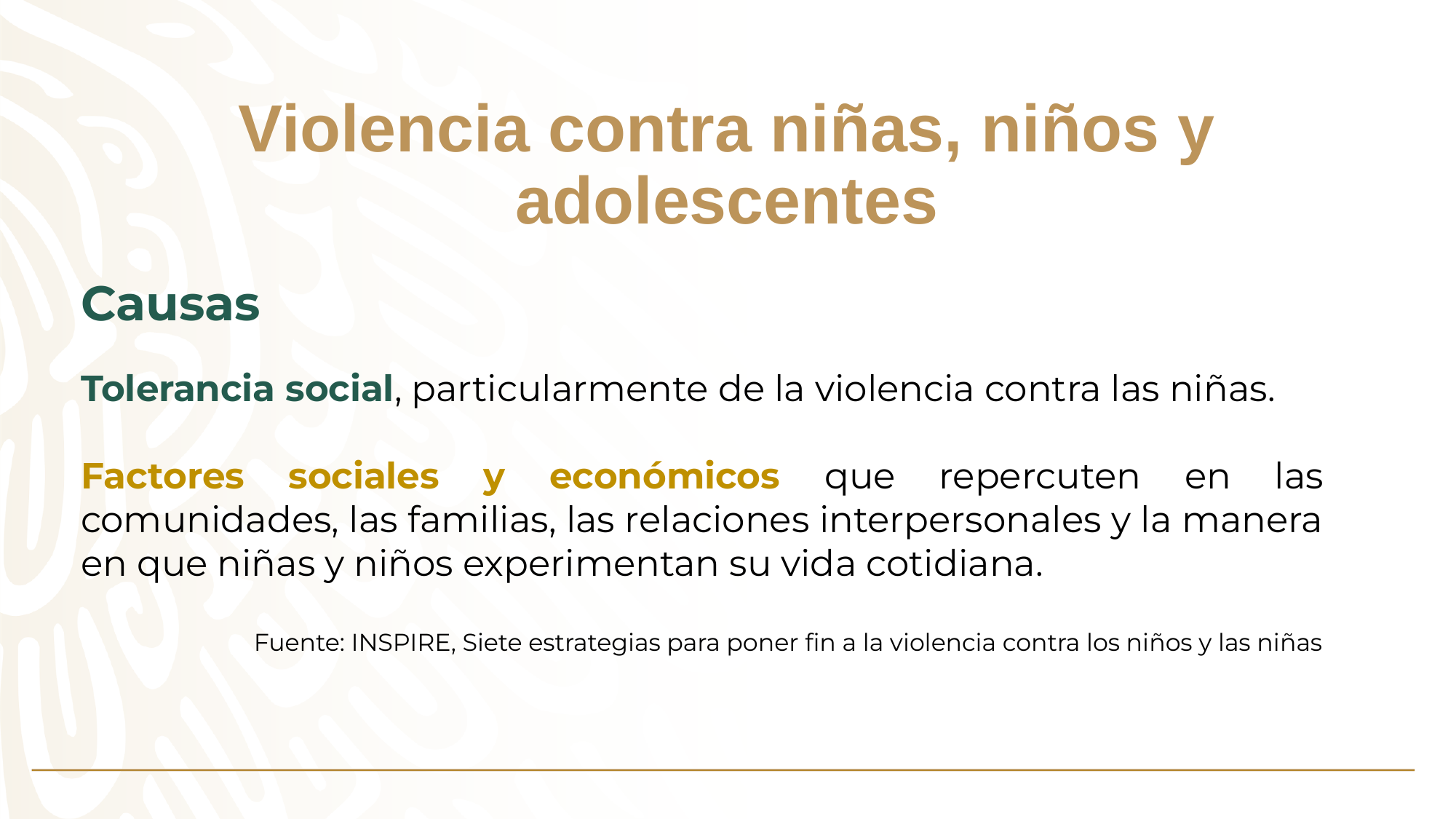

# Violencia contra niñas, niños y adolescentes
Causas
Tolerancia social, particularmente de la violencia contra las niñas.

Factores sociales y económicos que repercuten en las comunidades, las familias, las relaciones interpersonales y la manera en que niñas y niños experimentan su vida cotidiana.

Fuente: INSPIRE, Siete estrategias para poner fin a la violencia contra los niños y las niñas